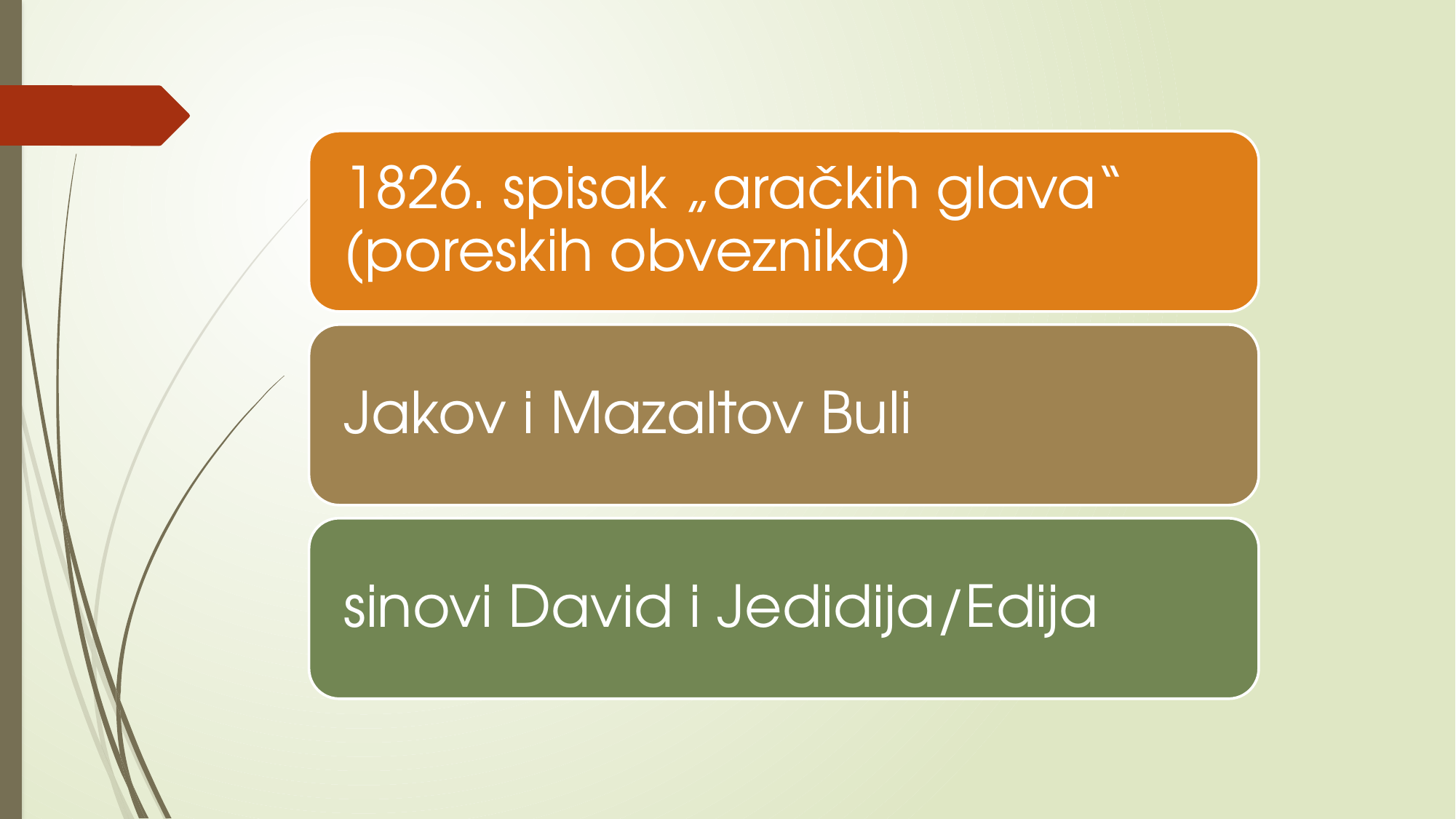

1826. spisak „aračkih glava“ (poreskih obveznika)
Jakov i Mazaltov Buli
sinovi David i Jedidija/Edija